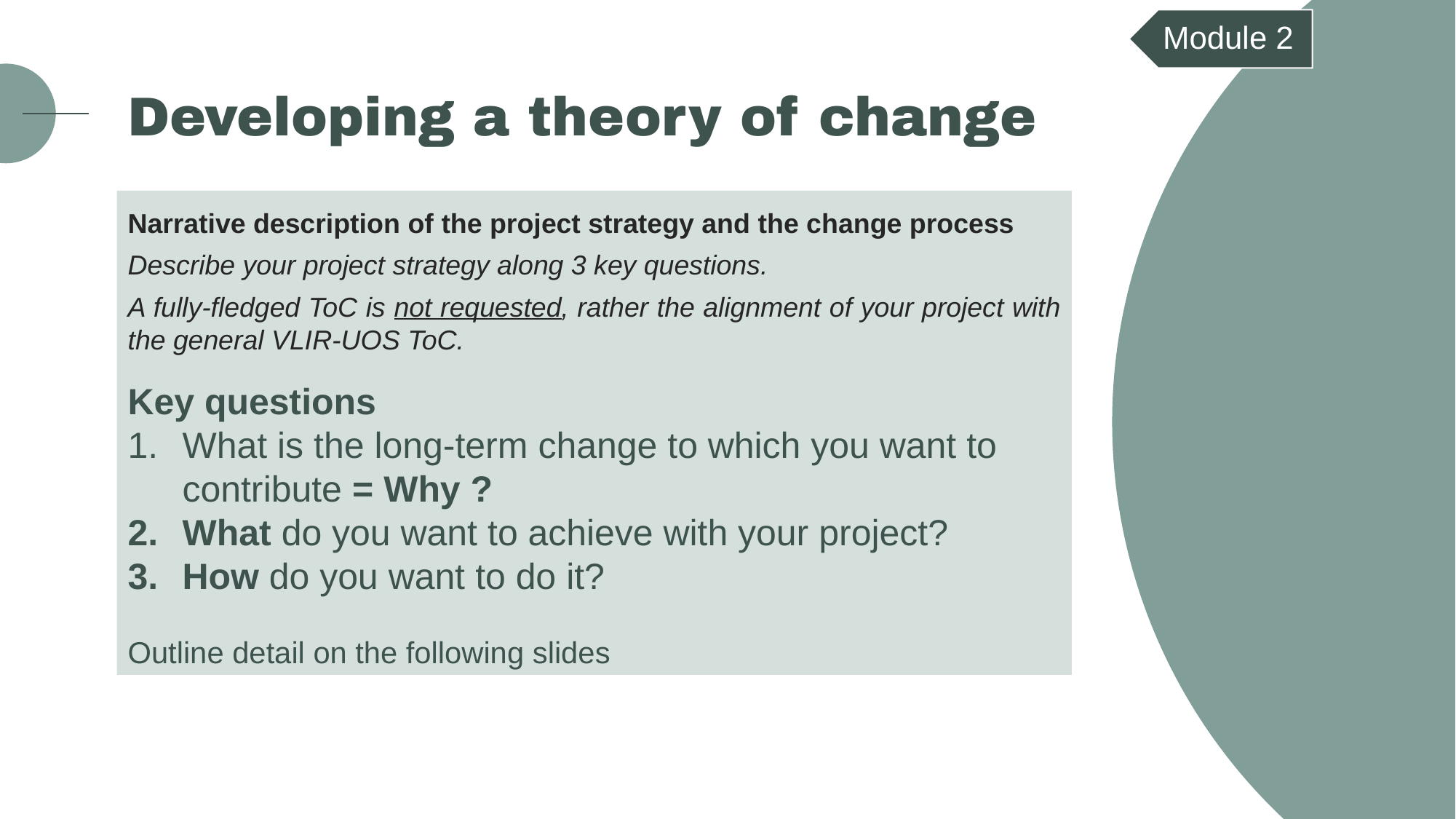

Module 2

Developing a theory of change
Narrative description of the project strategy and the change process
Describe your project strategy along 3 key questions.
A fully-fledged ToC is not requested, rather the alignment of your project with the general VLIR-UOS ToC.

Key questions
What is the long-term change to which you want to contribute = Why ?
What do you want to achieve with your project?
How do you want to do it?

Outline detail on the following slides